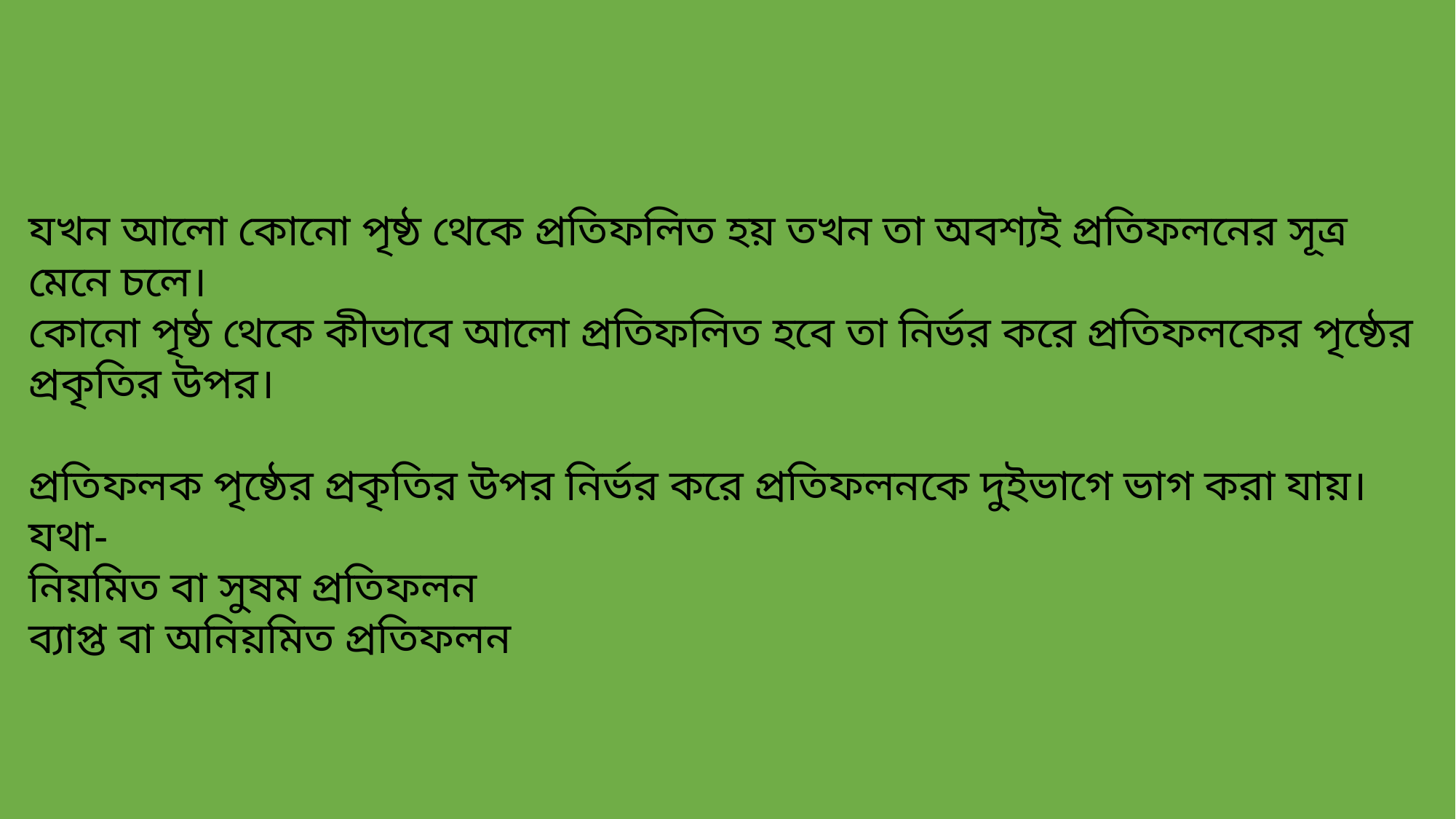

যখন আলো কোনো পৃষ্ঠ থেকে প্রতিফলিত হয় তখন তা অবশ্যই প্রতিফলনের সূত্র মেনে চলে।
কোনো পৃষ্ঠ থেকে কীভাবে আলো প্রতিফলিত হবে তা নির্ভর করে প্রতিফলকের পৃষ্ঠের প্রকৃতির উপর।

প্রতিফলক পৃষ্ঠের প্রকৃতির উপর নির্ভর করে প্রতিফলনকে দুইভাগে ভাগ করা যায়।
যথা-
নিয়মিত বা সুষম প্রতিফলন
ব্যাপ্ত বা অনিয়মিত প্রতিফলন